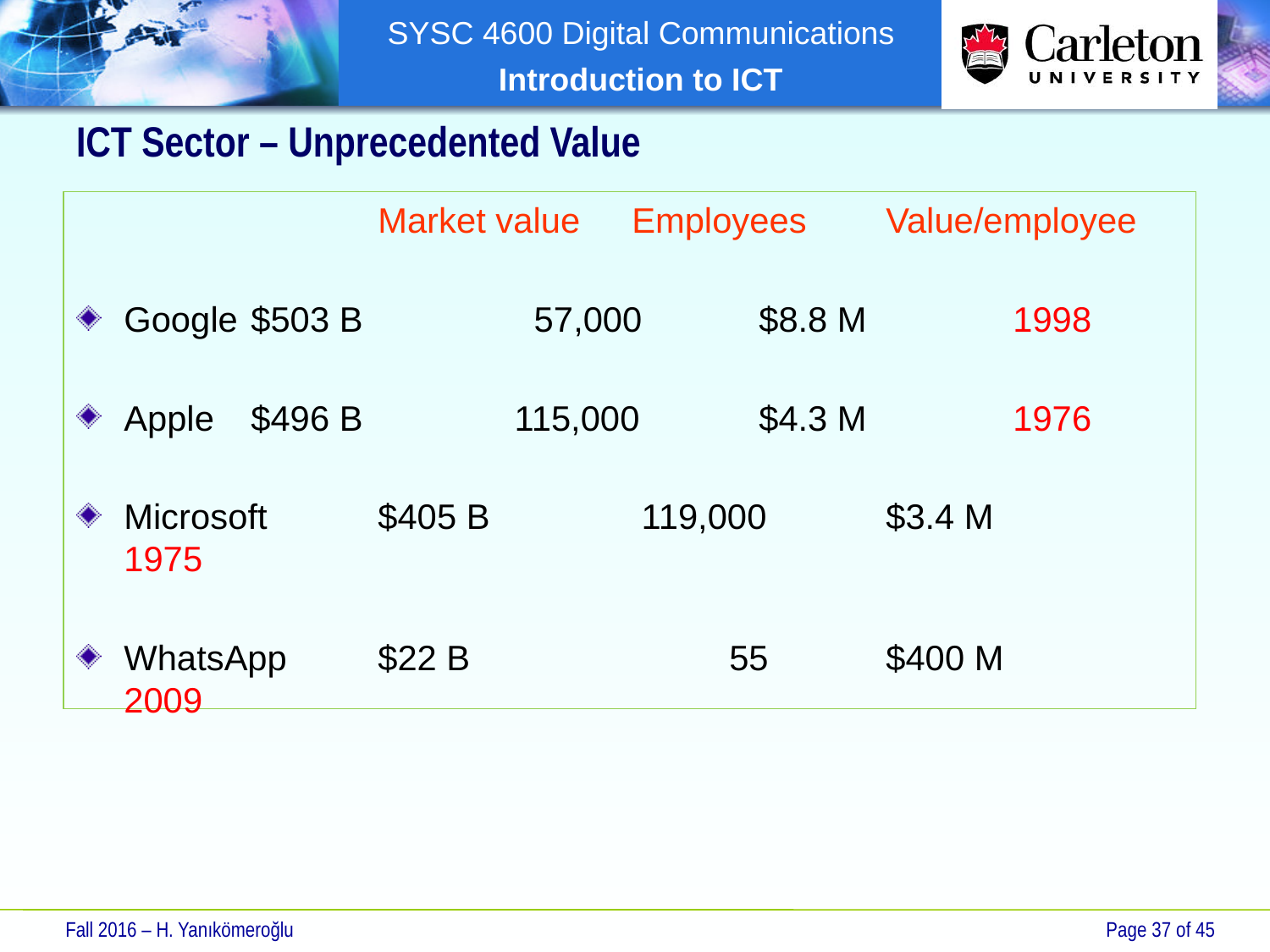

# ICT Sector – Unprecedented Value
			Market value	Employees	Value/employee

Google	$503 B		   57,000	$8.8 M		1998

Apple	$496 B		 115,000	$4.3 M		1976

Microsoft	$405 B		 119,000	$3.4 M		1975

WhatsApp	$22 B		          55	$400 M		2009